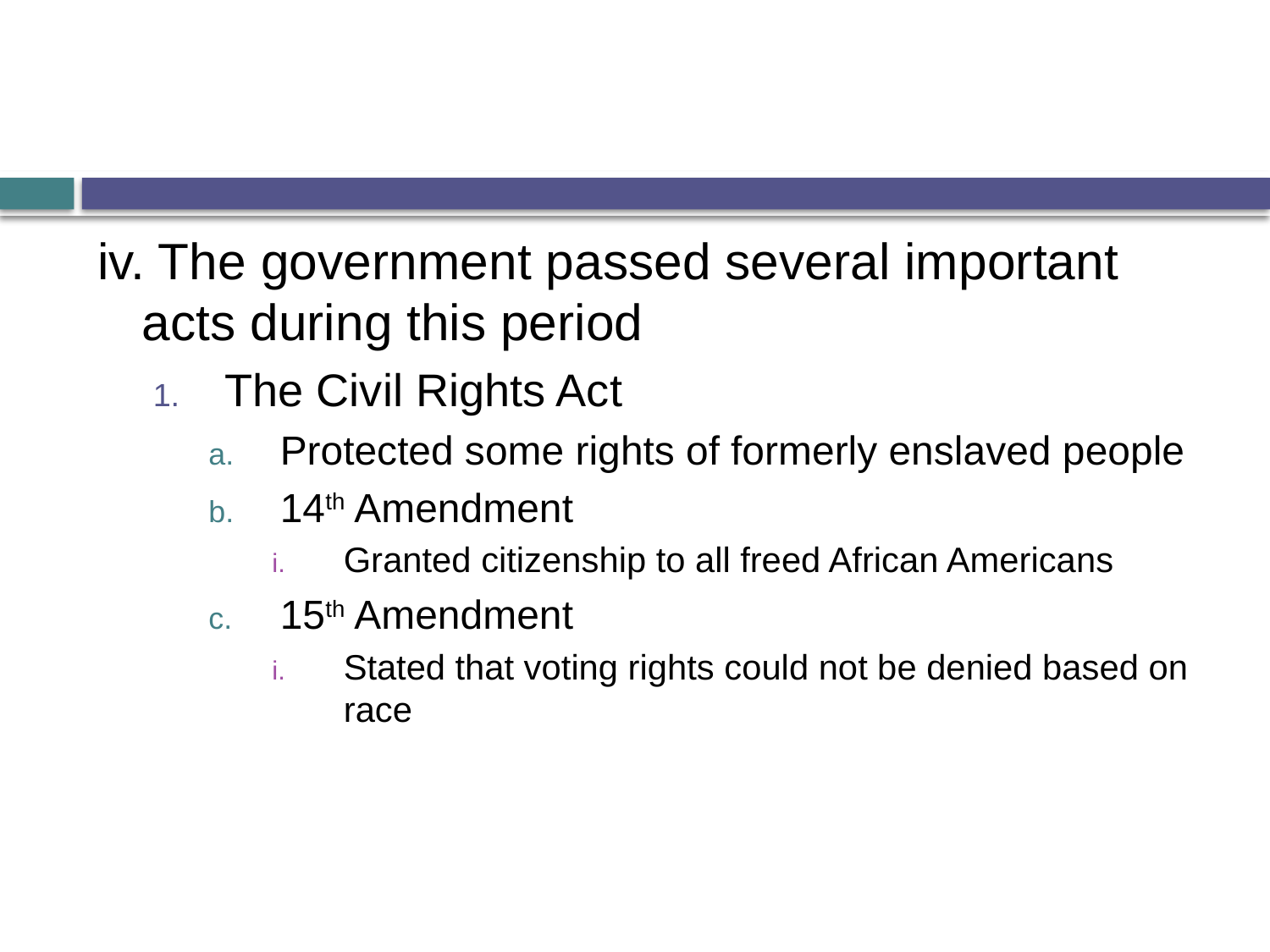

#
iv. The government passed several important acts during this period
The Civil Rights Act
Protected some rights of formerly enslaved people
14th Amendment
Granted citizenship to all freed African Americans
15th Amendment
Stated that voting rights could not be denied based on race